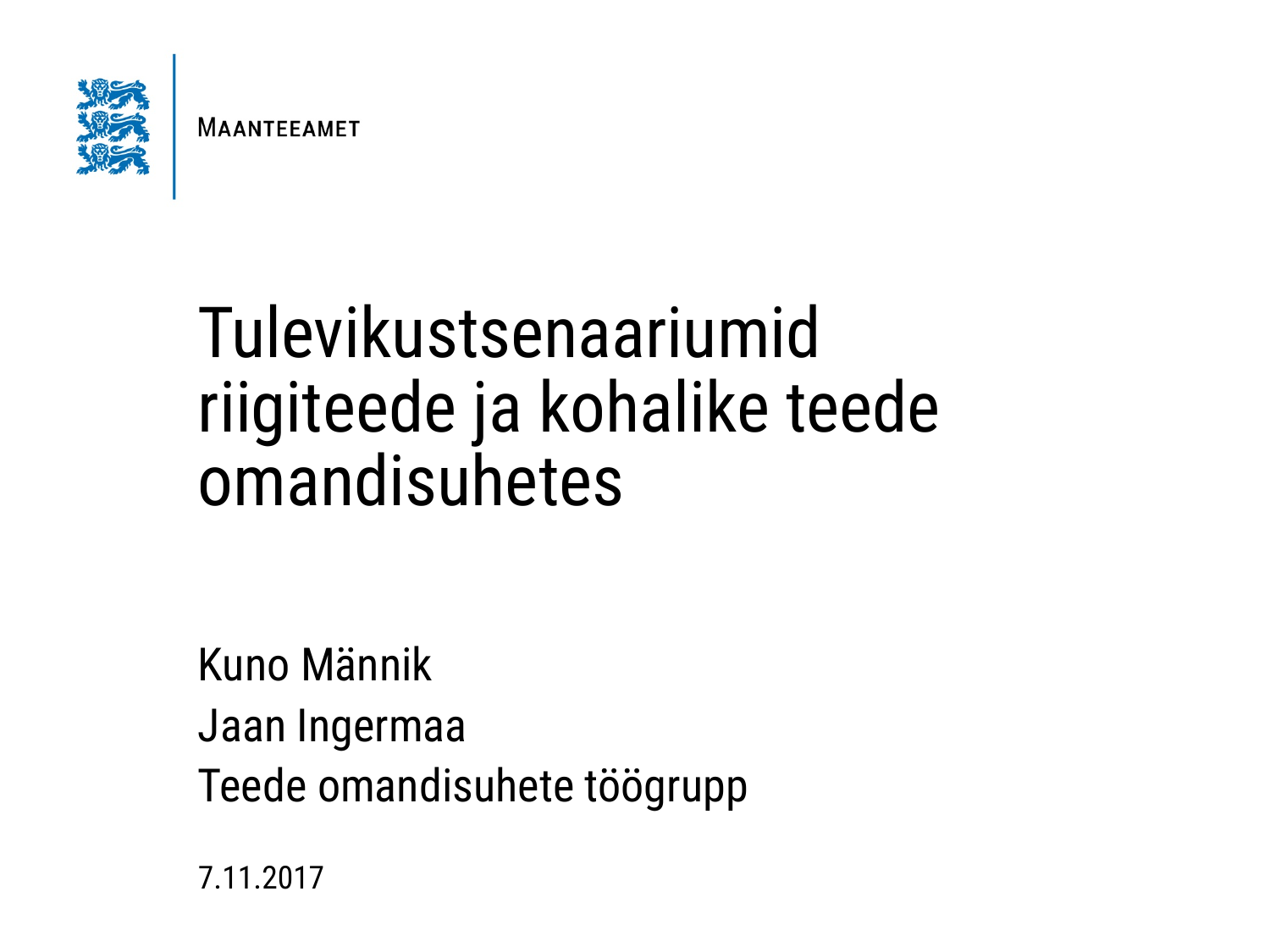

# Tulevikustsenaariumid riigiteede ja kohalike teede omandisuhetes
Kuno Männik
Jaan Ingermaa
Teede omandisuhete töögrupp

7.11.2017